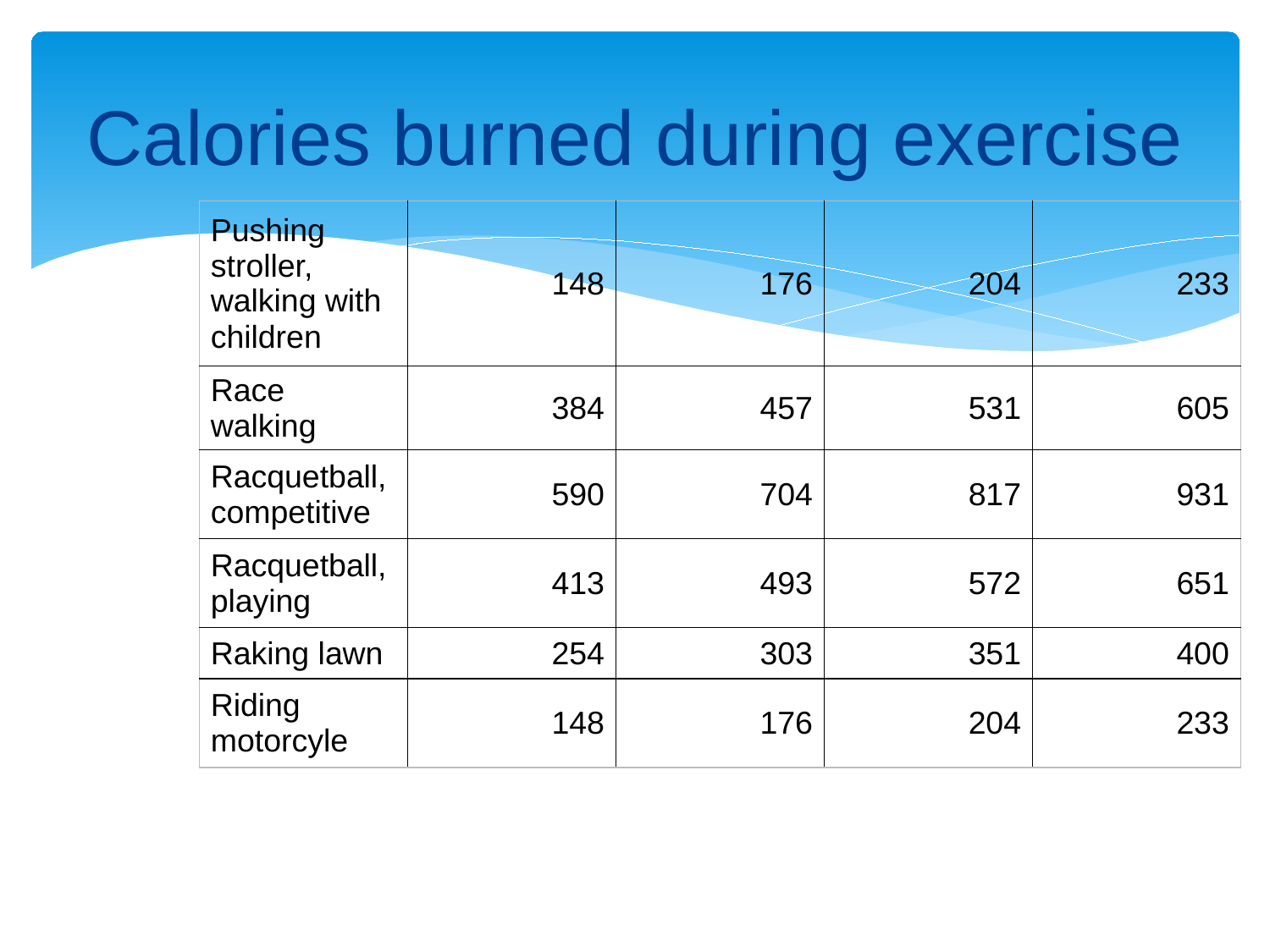

# Calories burned during exercise
| Pushing stroller, walking with children | 148 | 176 | 204 | 233 |
| --- | --- | --- | --- | --- |
| Race walking | 384 | 457 | 531 | 605 |
| Racquetball, competitive | 590 | 704 | 817 | 931 |
| Racquetball, playing | 413 | 493 | 572 | 651 |
| Raking lawn | 254 | 303 | 351 | 400 |
| Riding motorcyle | 148 | 176 | 204 | 233 |